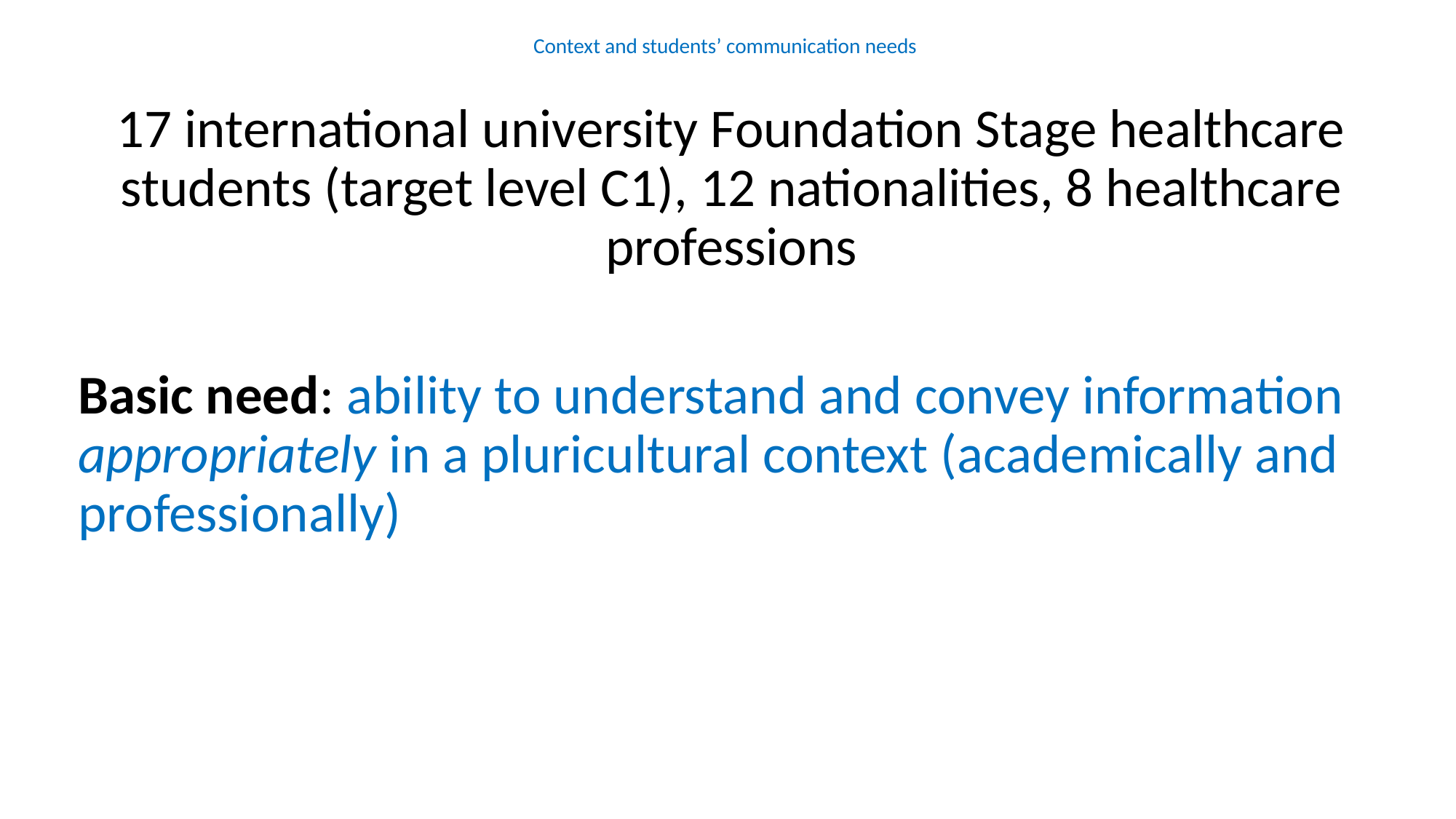

# Context and students’ communication needs
17 international university Foundation Stage healthcare students (target level C1), 12 nationalities, 8 healthcare professions

Basic need: ability to understand and convey information appropriately in a pluricultural context (academically and professionally)